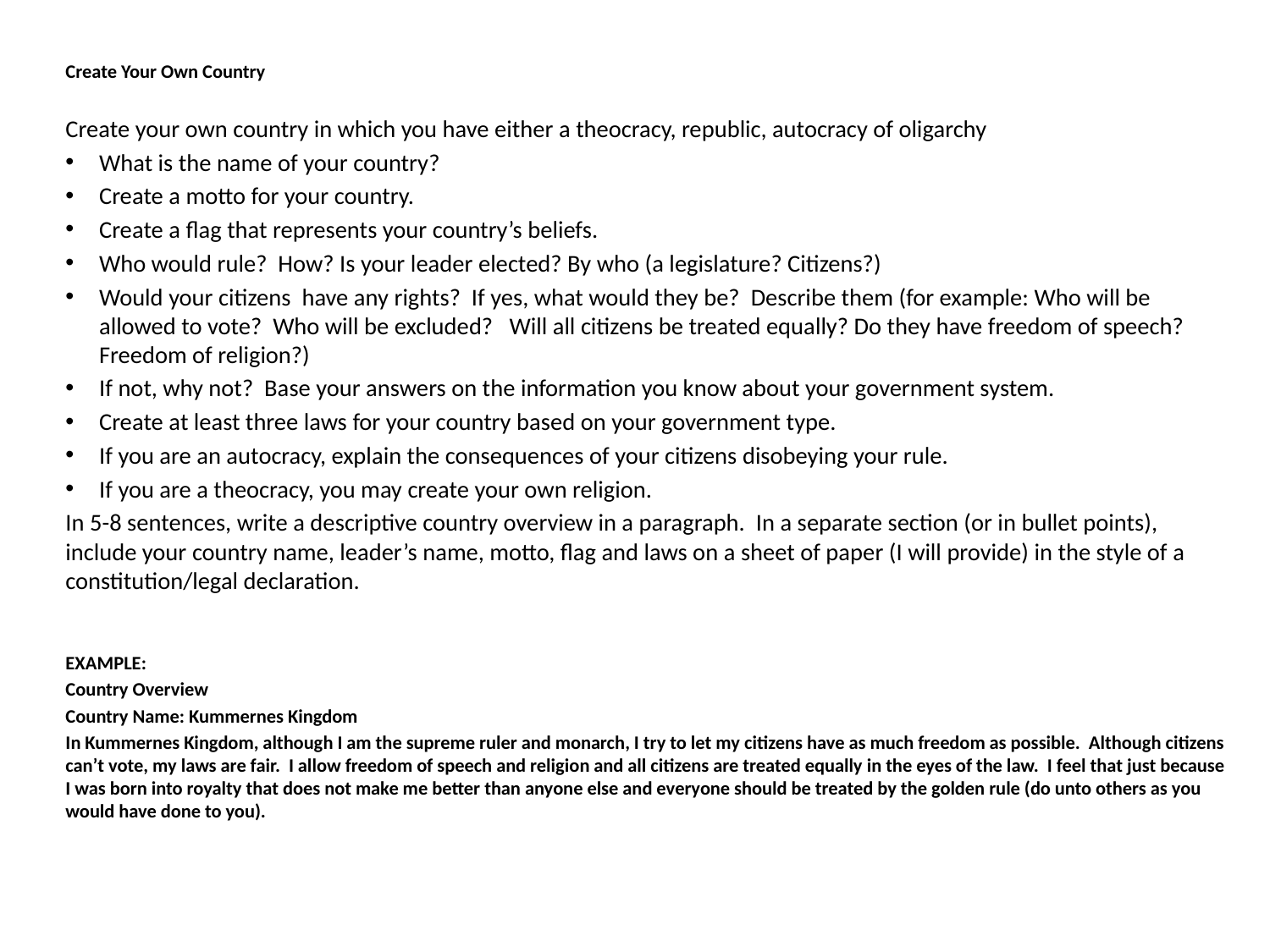

Create Your Own Country

Create your own country in which you have either a theocracy, republic, autocracy of oligarchy
What is the name of your country?
Create a motto for your country.
Create a flag that represents your country’s beliefs.
Who would rule?  How? Is your leader elected? By who (a legislature? Citizens?)
Would your citizens  have any rights?  If yes, what would they be?  Describe them (for example: Who will be allowed to vote?  Who will be excluded?   Will all citizens be treated equally? Do they have freedom of speech?  Freedom of religion?)
If not, why not?  Base your answers on the information you know about your government system.
Create at least three laws for your country based on your government type.
If you are an autocracy, explain the consequences of your citizens disobeying your rule.
If you are a theocracy, you may create your own religion.
In 5-8 sentences, write a descriptive country overview in a paragraph.  In a separate section (or in bullet points), include your country name, leader’s name, motto, flag and laws on a sheet of paper (I will provide) in the style of a constitution/legal declaration.

EXAMPLE:
Country Overview
Country Name: Kummernes Kingdom
In Kummernes Kingdom, although I am the supreme ruler and monarch, I try to let my citizens have as much freedom as possible.  Although citizens can’t vote, my laws are fair.  I allow freedom of speech and religion and all citizens are treated equally in the eyes of the law.  I feel that just because I was born into royalty that does not make me better than anyone else and everyone should be treated by the golden rule (do unto others as you would have done to you).